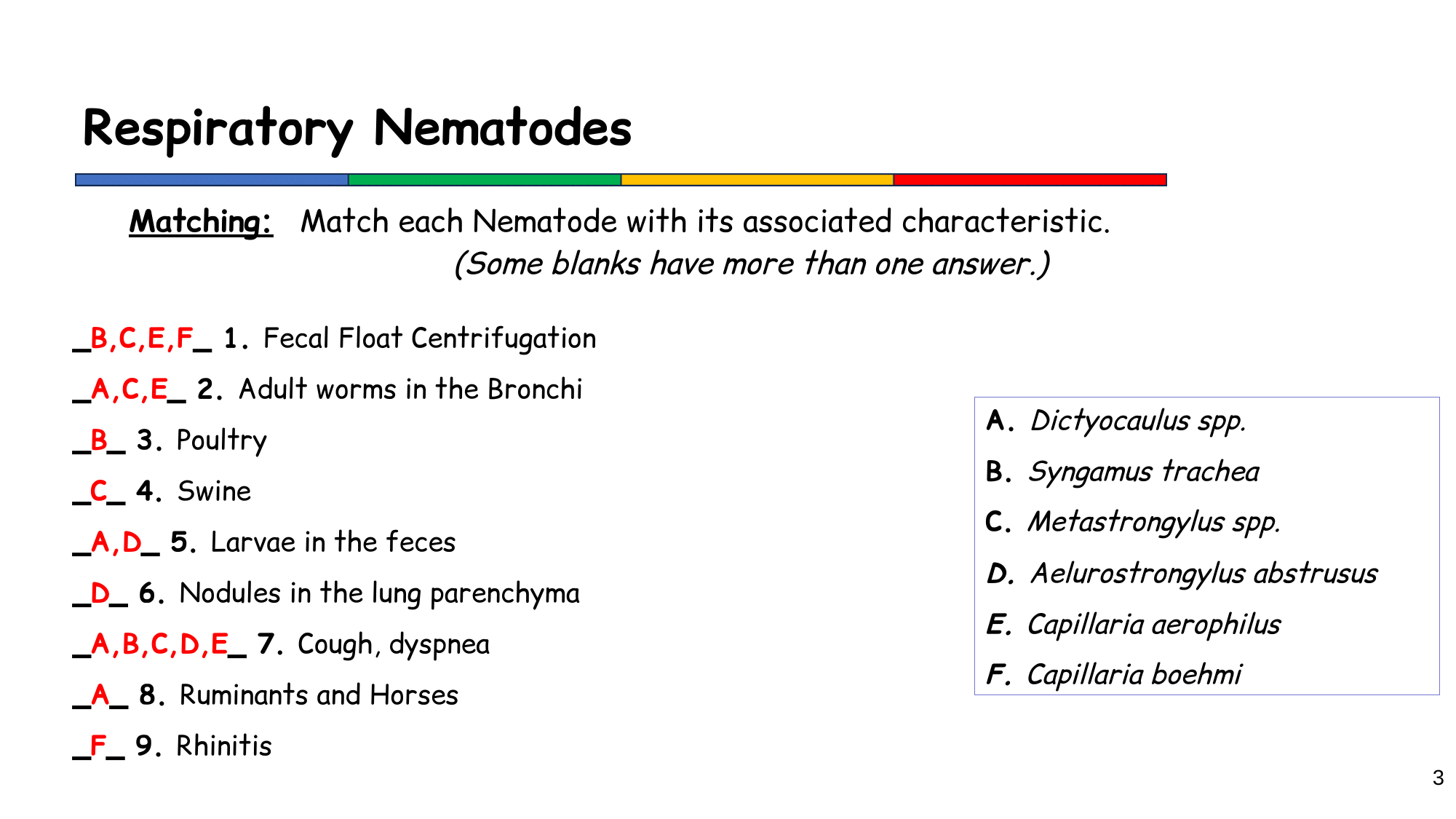

# Respiratory Nematodes
Matching:  Match each Nematode with its associated characteristic.
(Some blanks have more than one answer.)
_B,C,E,F_ 1. Fecal Float Centrifugation

_A,C,E_ 2. Adult worms in the Bronchi

_B_ 3. Poultry

_C_ 4. Swine

_A,D_ 5. Larvae in the feces

_D_ 6. Nodules in the lung parenchyma

_A,B,C,D,E_ 7. Cough, dyspnea

_A_ 8. Ruminants and Horses

_F_ 9. Rhinitis
A. Dictyocaulus spp.

B. Syngamus trachea

C. Metastrongylus spp.

D. Aelurostrongylus abstrusus

E. Capillaria aerophilus

F. Capillaria boehmi
3